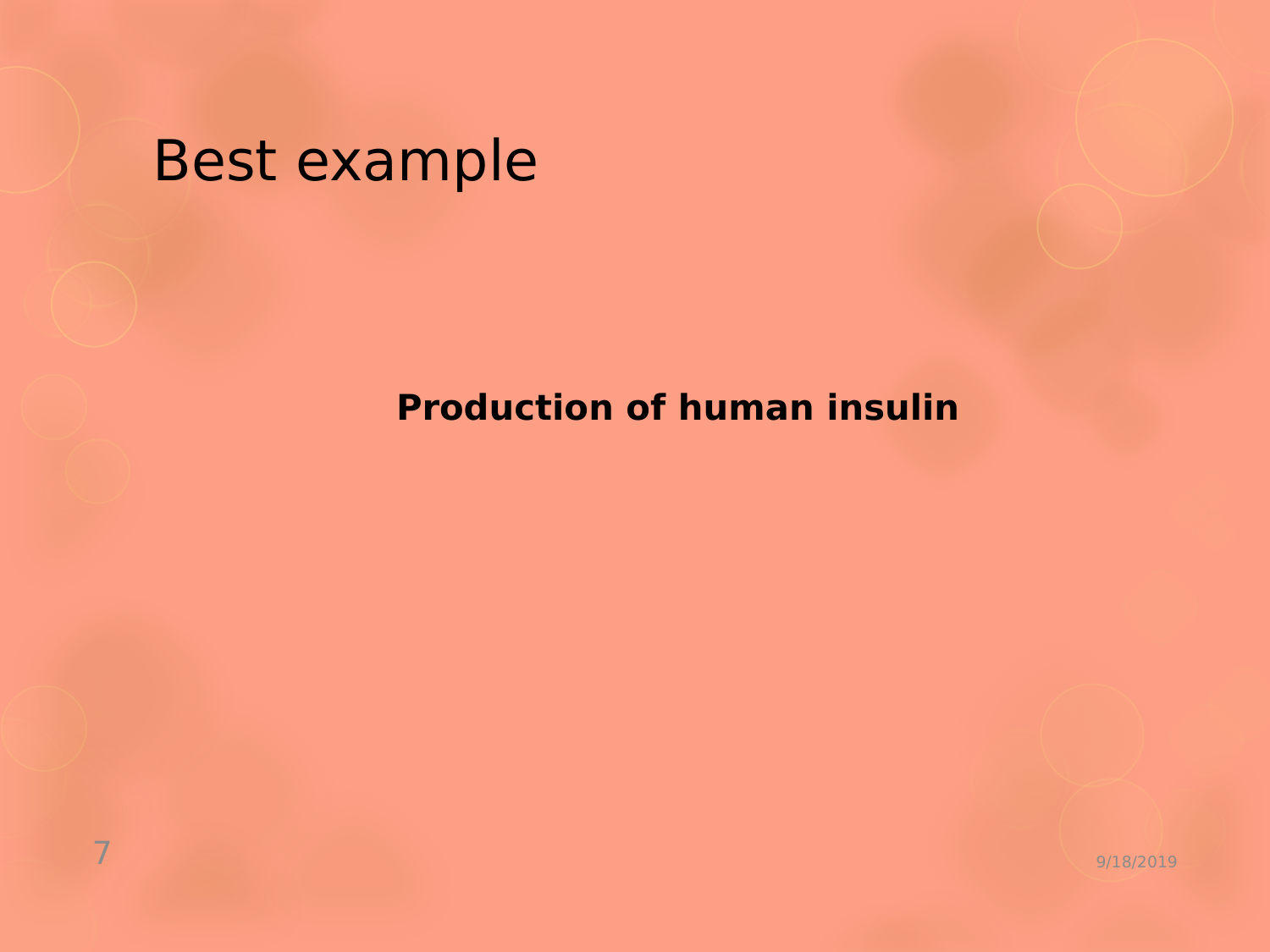

# Best example
       Production of human insulin
7

9/18/2019